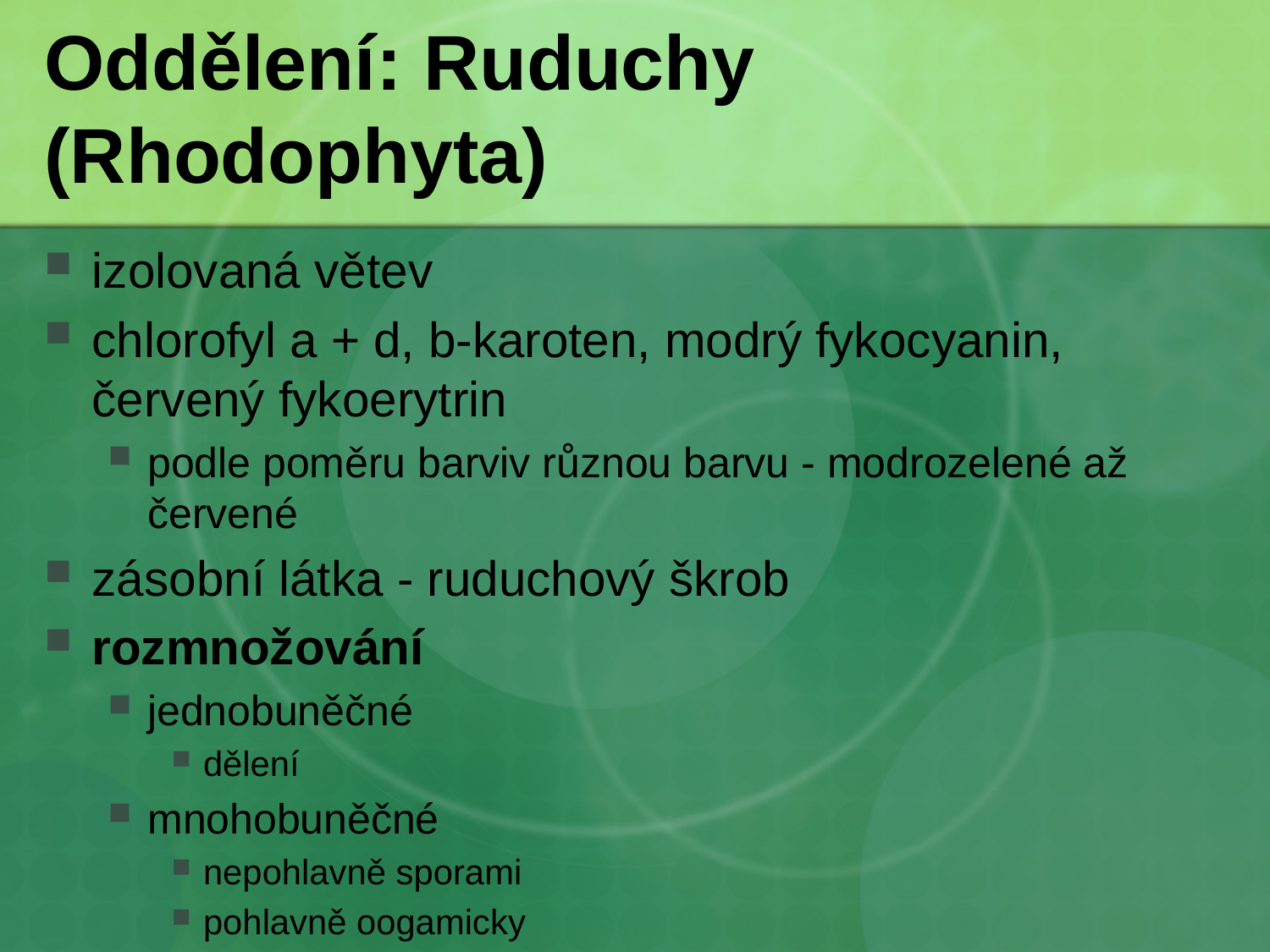

# Oddělení: Ruduchy (Rhodophyta)
izolovaná větev
chlorofyl a + d, b-karoten, modrý fykocyanin, červený fykoerytrin
podle poměru barviv různou barvu - modrozelené až červené
zásobní látka - ruduchový škrob
rozmnožování
jednobuněčné
dělení
mnohobuněčné
nepohlavně sporami
pohlavně oogamicky